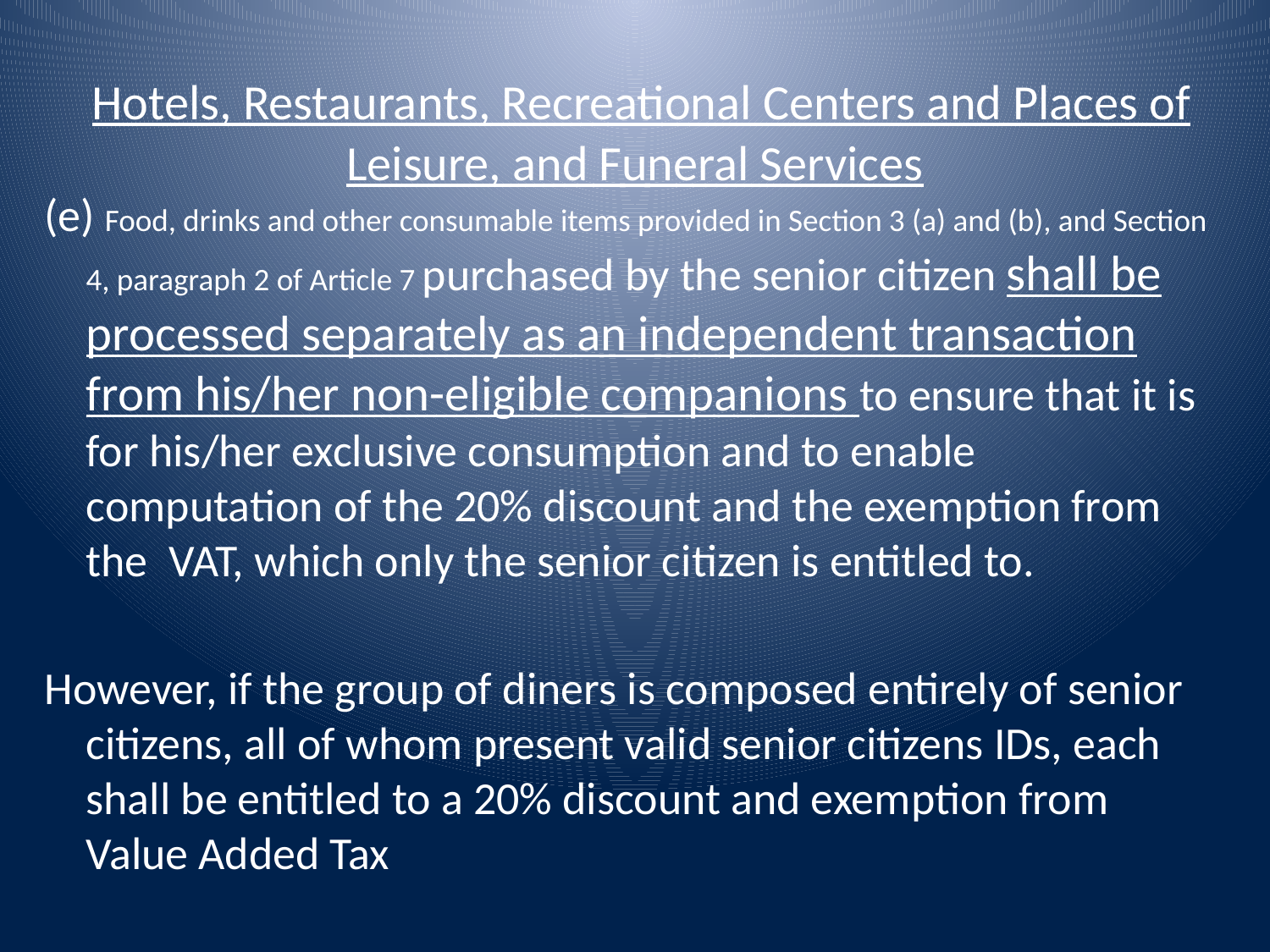

# Hotels, Restaurants, Recreational Centers and Places of Leisure, and Funeral Services
(e) Food, drinks and other consumable items provided in Section 3 (a) and (b), and Section 4, paragraph 2 of Article 7 purchased by the senior citizen shall be processed separately as an independent transaction from his/her non-eligible companions to ensure that it is for his/her exclusive consumption and to enable computation of the 20% discount and the exemption from the  VAT, which only the senior citizen is entitled to.

However, if the group of diners is composed entirely of senior citizens, all of whom present valid senior citizens IDs, each shall be entitled to a 20% discount and exemption from Value Added Tax